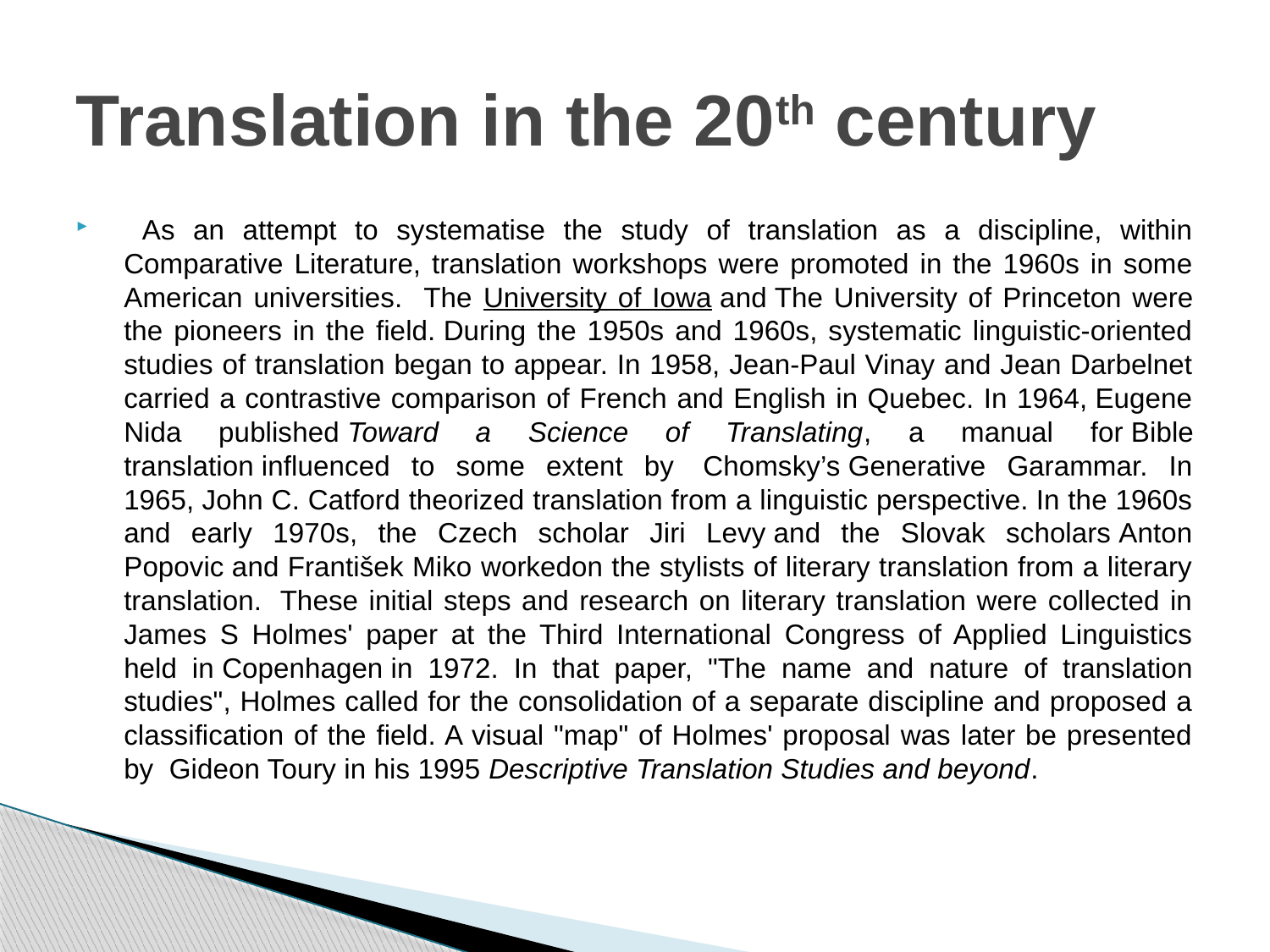

# Translation in the 20th century
 As an attempt to systematise the study of translation as a discipline, within Comparative Literature, translation workshops were promoted in the 1960s in some American universities.  The University of Iowa and The University of Princeton were the pioneers in the field. During the 1950s and 1960s, systematic linguistic-oriented studies of translation began to appear. In 1958, Jean-Paul Vinay and Jean Darbelnet carried a contrastive comparison of French and English in Quebec. In 1964, Eugene Nida published Toward a Science of Translating, a manual for Bible translation influenced to some extent by  Chomsky’s Generative Garammar. In 1965, John C. Catford theorized translation from a linguistic perspective. In the 1960s and early 1970s, the Czech scholar Jiri Levy and the Slovak scholars Anton Popovic and František Miko workedon the stylists of literary translation from a literary translation.  These initial steps and research on literary translation were collected in James S Holmes' paper at the Third International Congress of Applied Linguistics held in Copenhagen in 1972. In that paper, "The name and nature of translation studies", Holmes called for the consolidation of a separate discipline and proposed a classification of the field. A visual "map" of Holmes' proposal was later be presented by  Gideon Toury in his 1995 Descriptive Translation Studies and beyond.